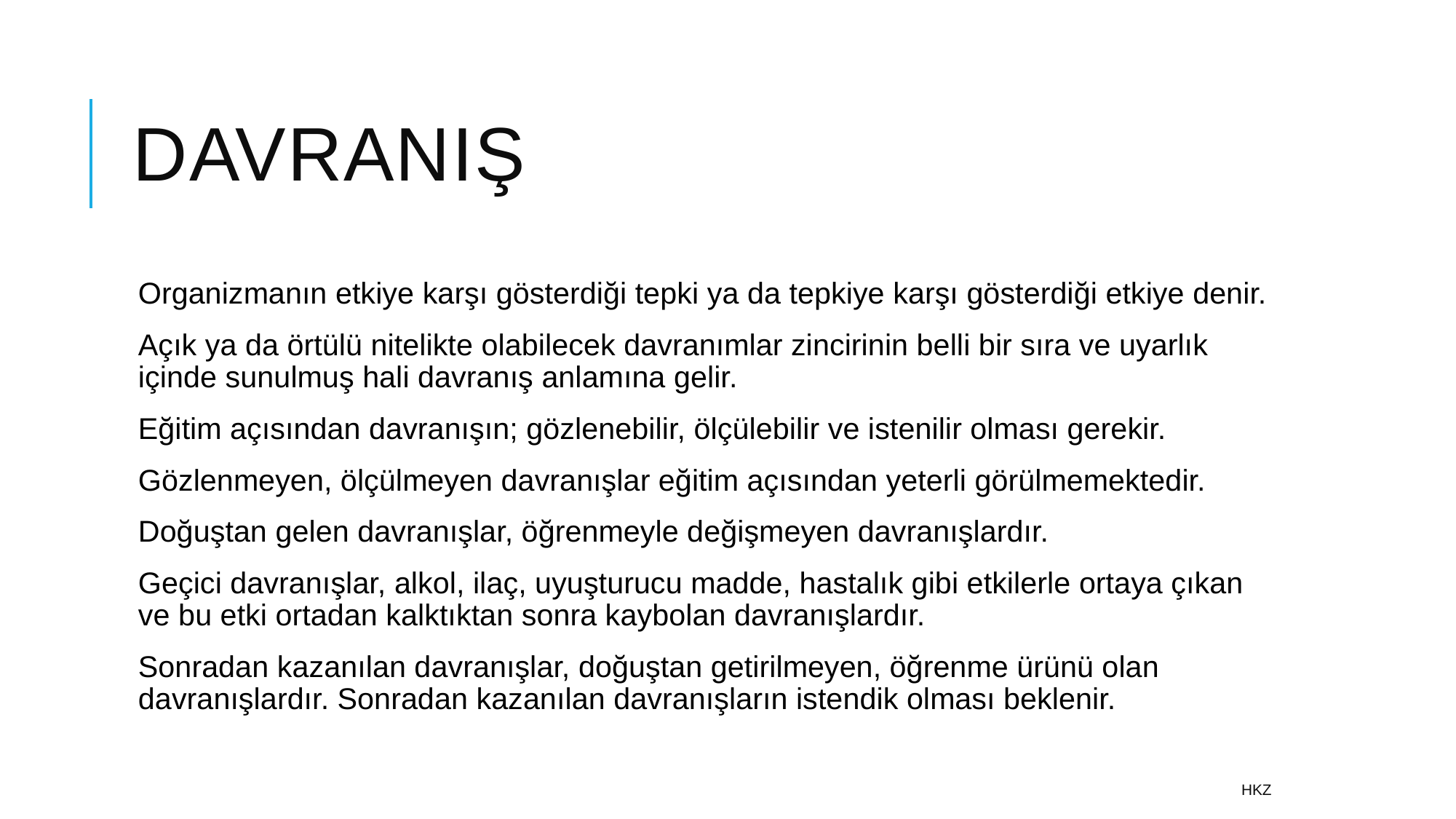

# Davranış
Organizmanın etkiye karşı gösterdiği tepki ya da tepkiye karşı gösterdiği etkiye denir.
Açık ya da örtülü nitelikte olabilecek davranımlar zincirinin belli bir sıra ve uyarlık içinde sunulmuş hali davranış anlamına gelir.
Eğitim açısından davranışın; gözlenebilir, ölçülebilir ve istenilir olması gerekir.
Gözlenmeyen, ölçülmeyen davranışlar eğitim açısından yeterli görülmemektedir.
Doğuştan gelen davranışlar, öğrenmeyle değişmeyen davranışlardır.
Geçici davranışlar, alkol, ilaç, uyuşturucu madde, hastalık gibi etkilerle ortaya çıkan ve bu etki ortadan kalktıktan sonra kaybolan davranışlardır.
Sonradan kazanılan davranışlar, doğuştan getirilmeyen, öğrenme ürünü olan davranışlardır. Sonradan kazanılan davranışların istendik olması beklenir.
HKZ